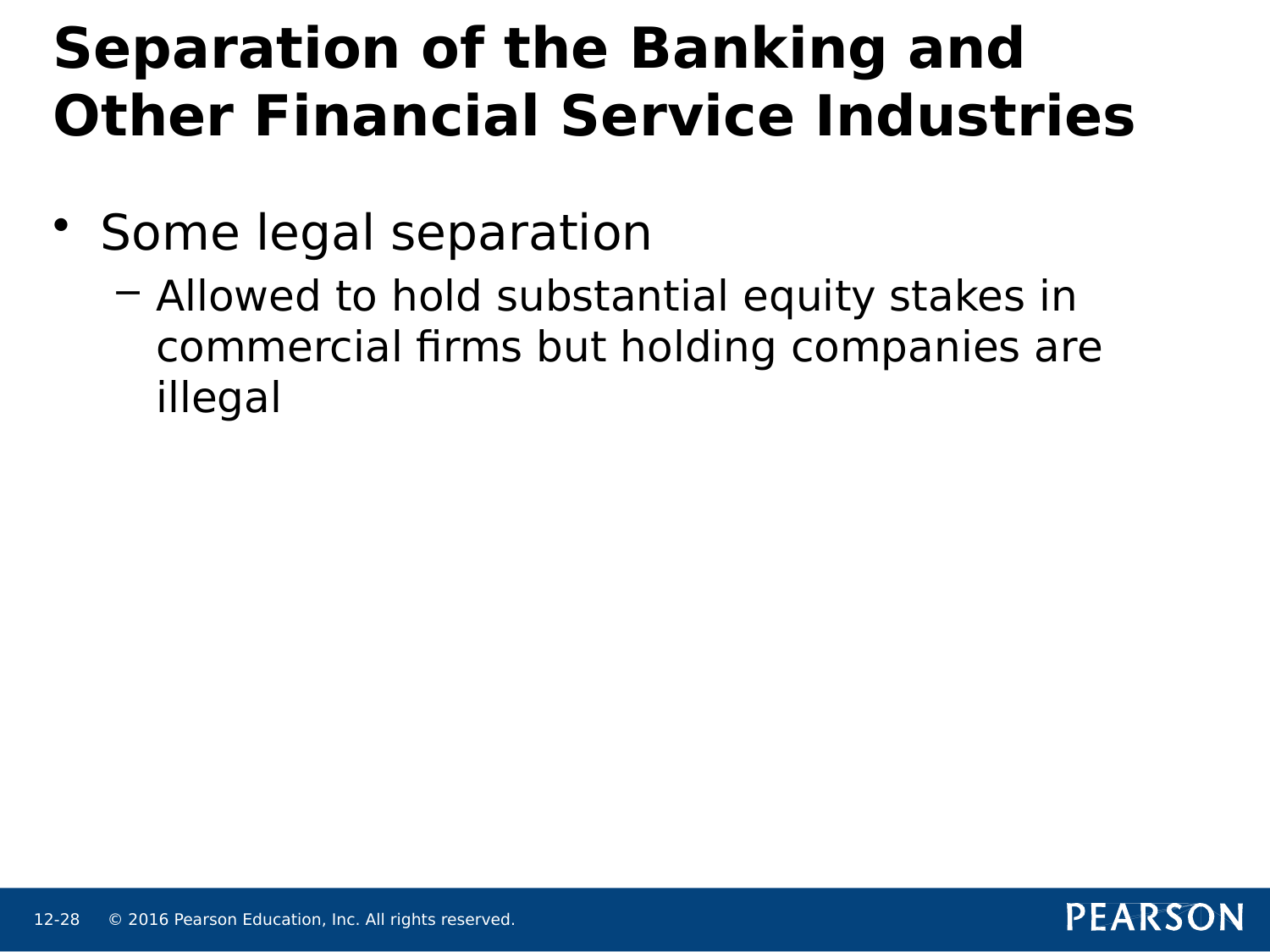

# Separation of the Banking and Other Financial Service Industries
Some legal separation
Allowed to hold substantial equity stakes in commercial firms but holding companies are illegal